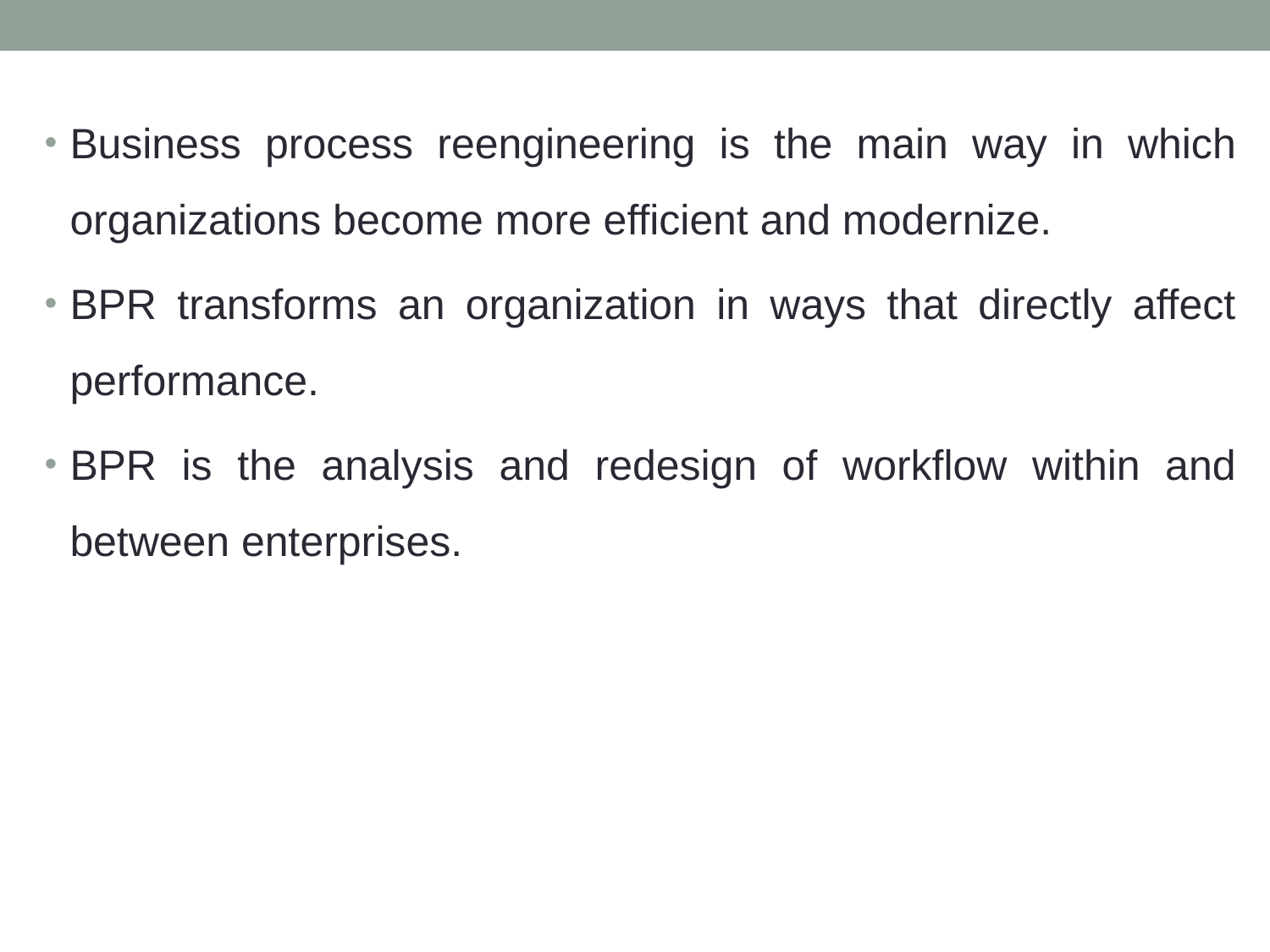

Business process reengineering is the main way in which organizations become more efficient and modernize.
BPR transforms an organization in ways that directly affect performance.
BPR is the analysis and redesign of workflow within and between enterprises.